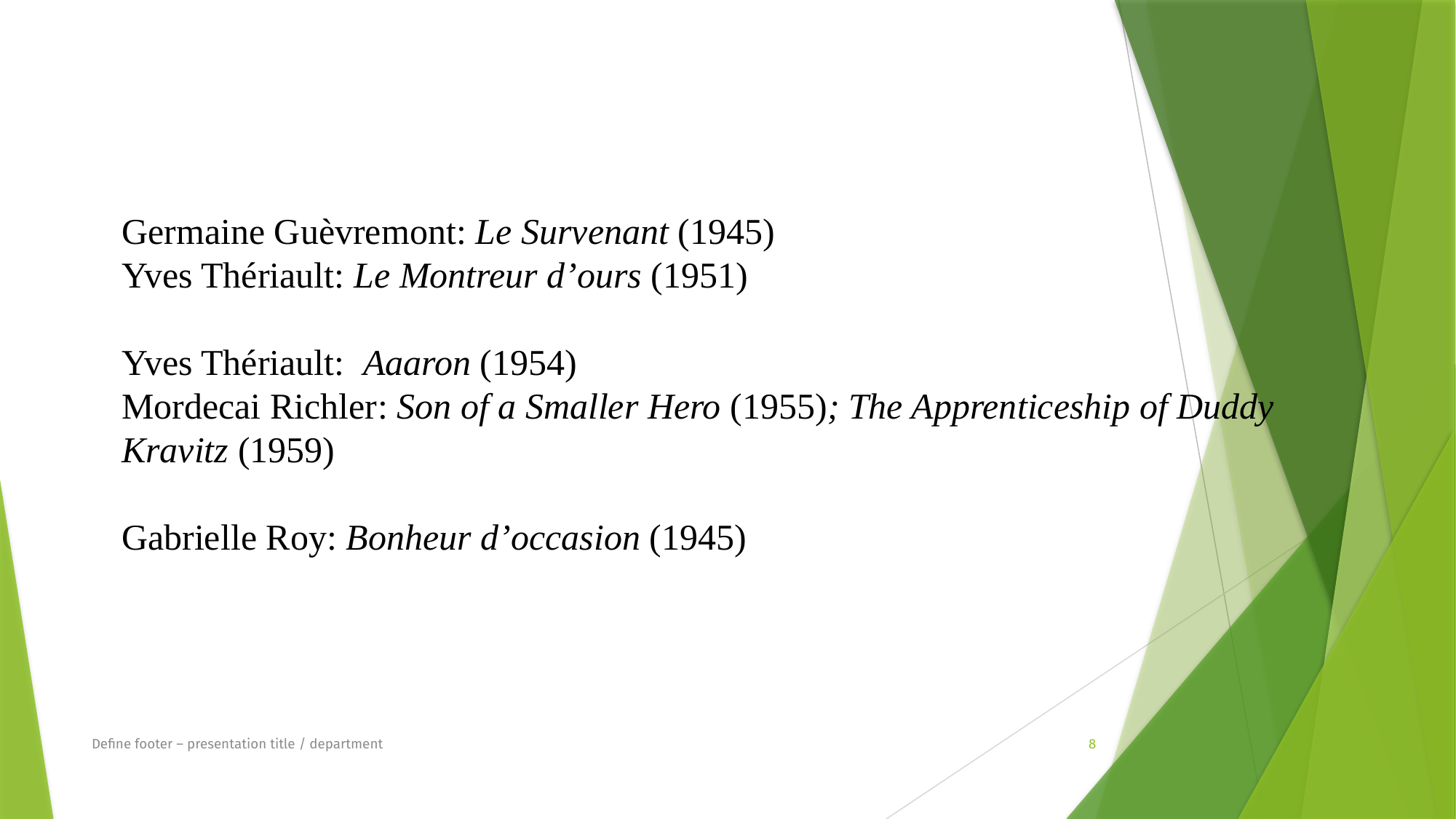

Germaine Guèvremont: Le Survenant (1945)
Yves Thériault: Le Montreur d’ours (1951)

Yves Thériault:  Aaaron (1954)
Mordecai Richler: Son of a Smaller Hero (1955); The Apprenticeship of Duddy Kravitz (1959)

Gabrielle Roy: Bonheur d’occasion (1945)
Define footer – presentation title / department
8